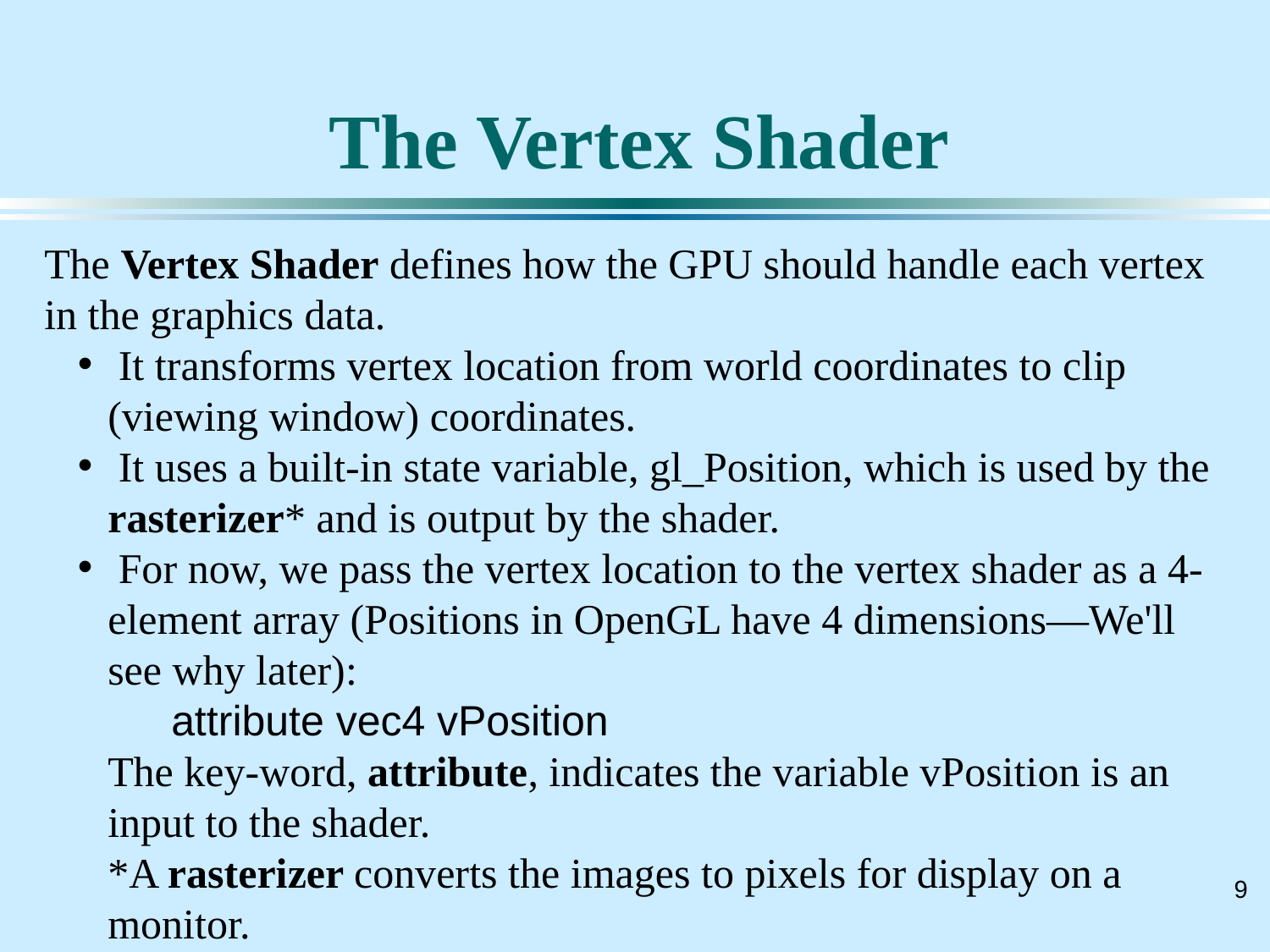

# The Vertex Shader
The Vertex Shader defines how the GPU should handle each vertex in the graphics data.
 It transforms vertex location from world coordinates to clip  (viewing window) coordinates.
 It uses a built-in state variable, gl_Position, which is used by the rasterizer* and is output by the shader.
 For now, we pass the vertex location to the vertex shader as a 4-element array (Positions in OpenGL have 4 dimensions—We'll see why later):
attribute vec4 vPosition
The key-word, attribute, indicates the variable vPosition is an input to the shader.
*A rasterizer converts the images to pixels for display on a monitor.